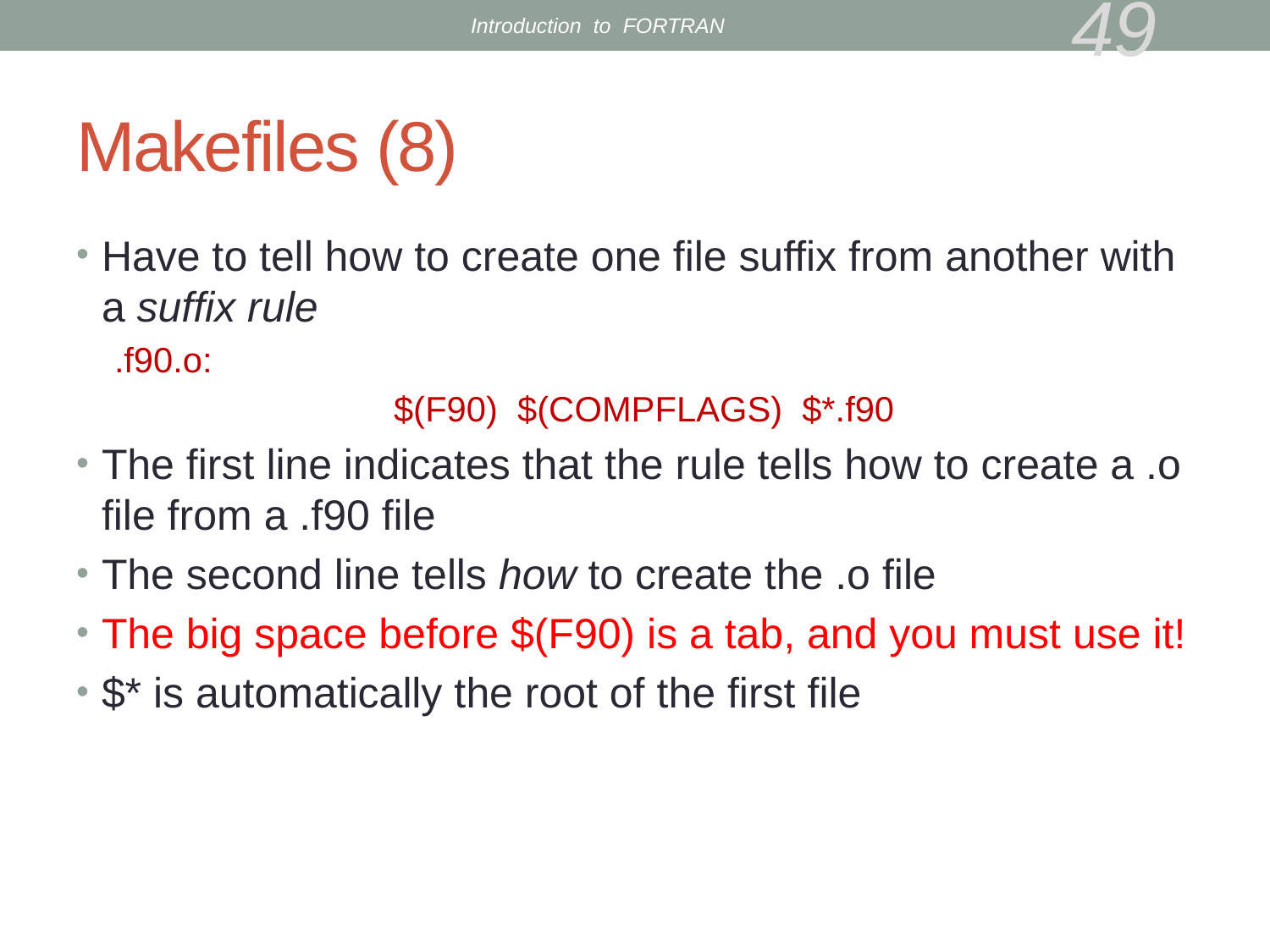

Introduction  to  FORTRAN
49
# Makefiles (8)
Have to tell how to create one file suffix from another with a suffix rule
.f90.o:
			$(F90)  $(COMPFLAGS)  $*.f90
The first line indicates that the rule tells how to create a .o file from a .f90 file
The second line tells how to create the .o file
The big space before $(F90) is a tab, and you must use it!
$* is automatically the root of the first file